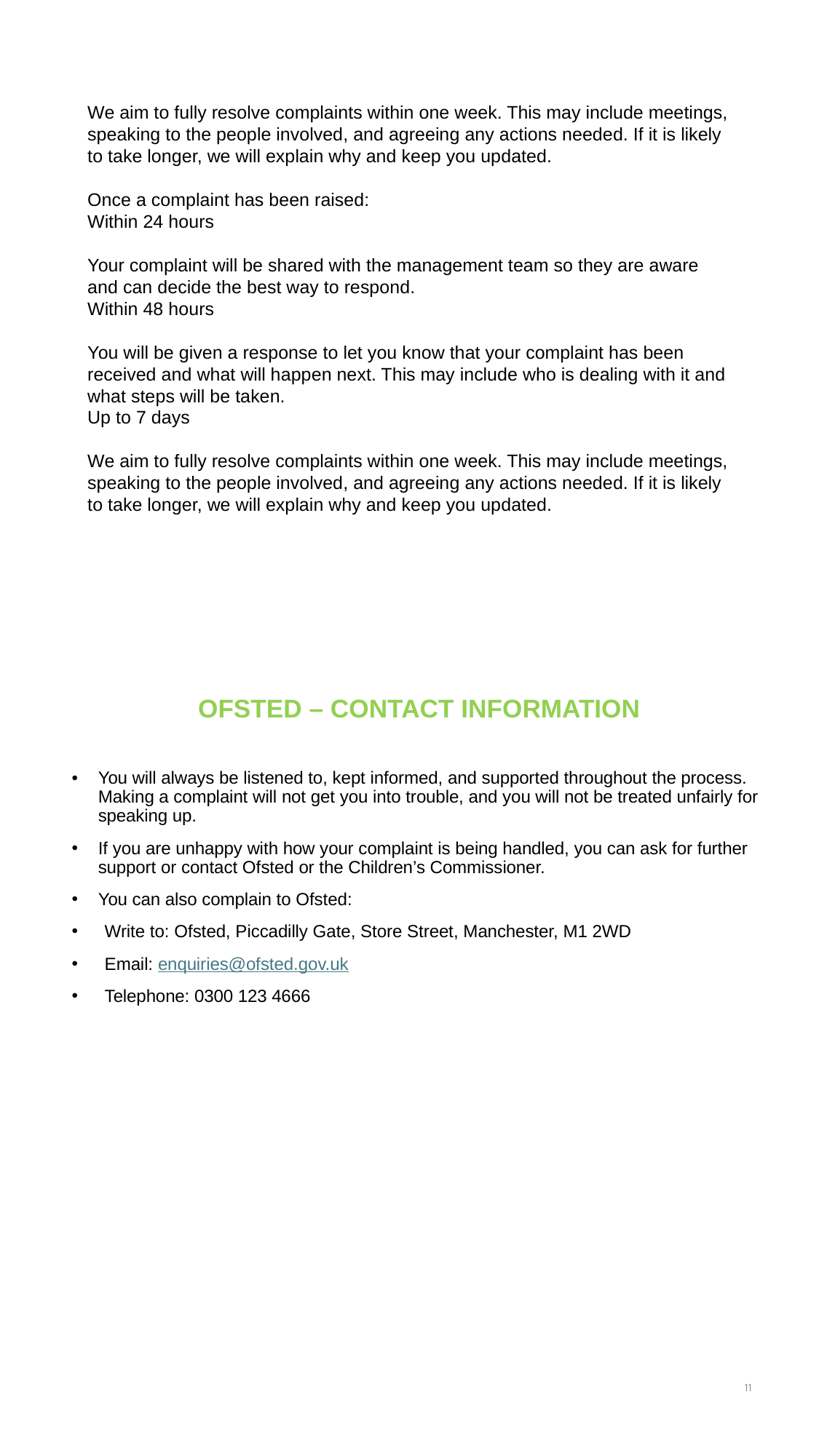

We aim to fully resolve complaints within one week. This may include meetings, speaking to the people involved, and agreeing any actions needed. If it is likely to take longer, we will explain why and keep you updated.

Once a complaint has been raised:
Within 24 hours

Your complaint will be shared with the management team so they are aware and can decide the best way to respond.
Within 48 hours

You will be given a response to let you know that your complaint has been received and what will happen next. This may include who is dealing with it and what steps will be taken.
Up to 7 days

We aim to fully resolve complaints within one week. This may include meetings, speaking to the people involved, and agreeing any actions needed. If it is likely to take longer, we will explain why and keep you updated.

OFSTED – CONTACT INFORMATION

You will always be listened to, kept informed, and supported throughout the process. Making a complaint will not get you into trouble, and you will not be treated unfairly for speaking up.
If you are unhappy with how your complaint is being handled, you can ask for further support or contact Ofsted or the Children’s Commissioner.
You can also complain to Ofsted:
Write to: Ofsted, Piccadilly Gate, Store Street, Manchester, M1 2WD
Email: enquiries@ofsted.gov.uk
Telephone: 0300 123 4666

11